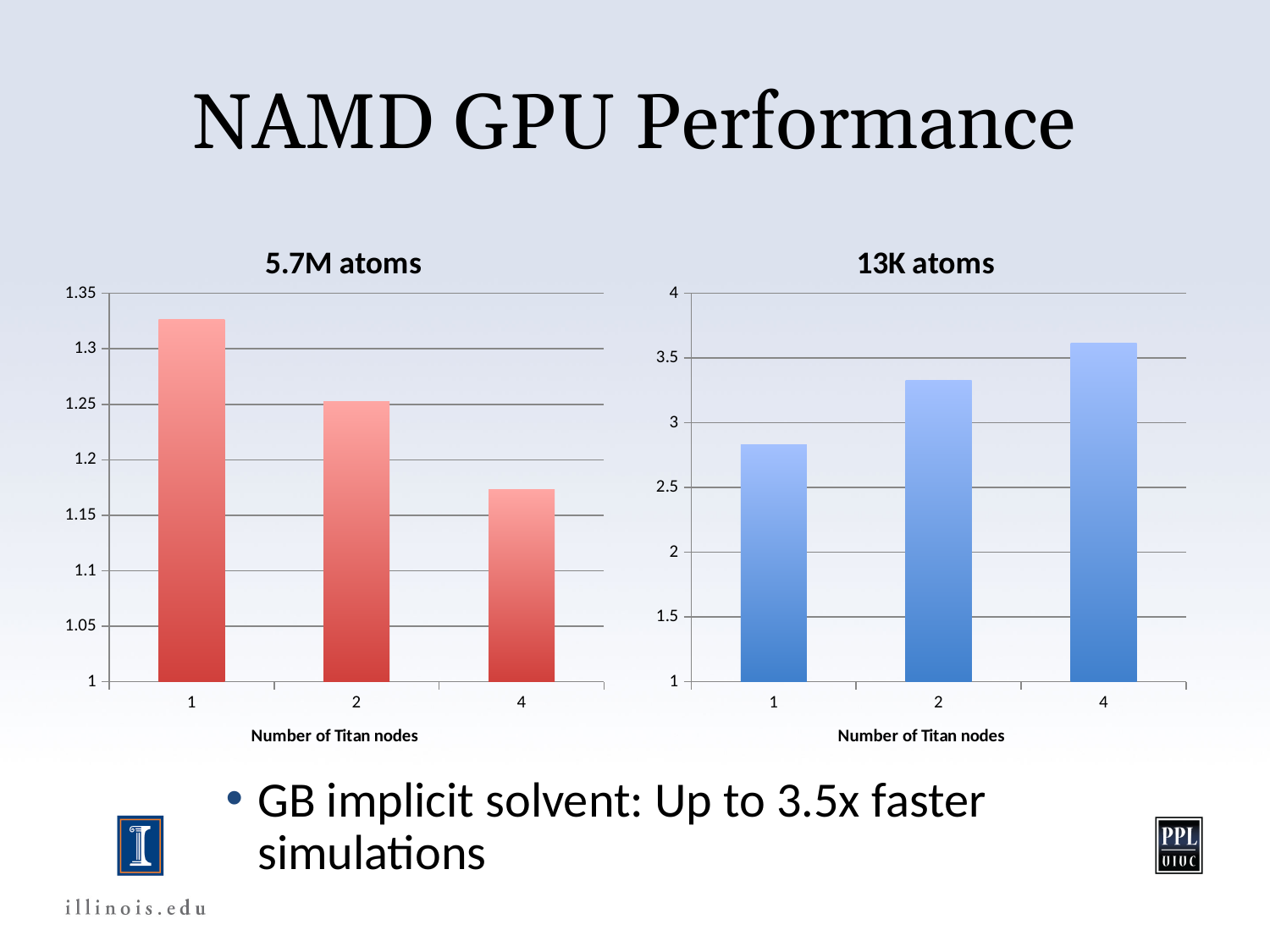

# NAMD GPU Performance

### Chart:

| Category | 5.7M atoms |
|---|---|
| 1.0 | 1.32623503549451 |
| 2.0 | 1.252262915777124 |
| 4.0 | 1.173504902594579 |

### Chart:

| Category | 13K atoms |
|---|---|
| 1.0 | 2.833015218414325 |
| 2.0 | 3.32671957427022 |
| 4.0 | 3.61568023147344 |
GB implicit solvent: Up to 3.5x faster simulations